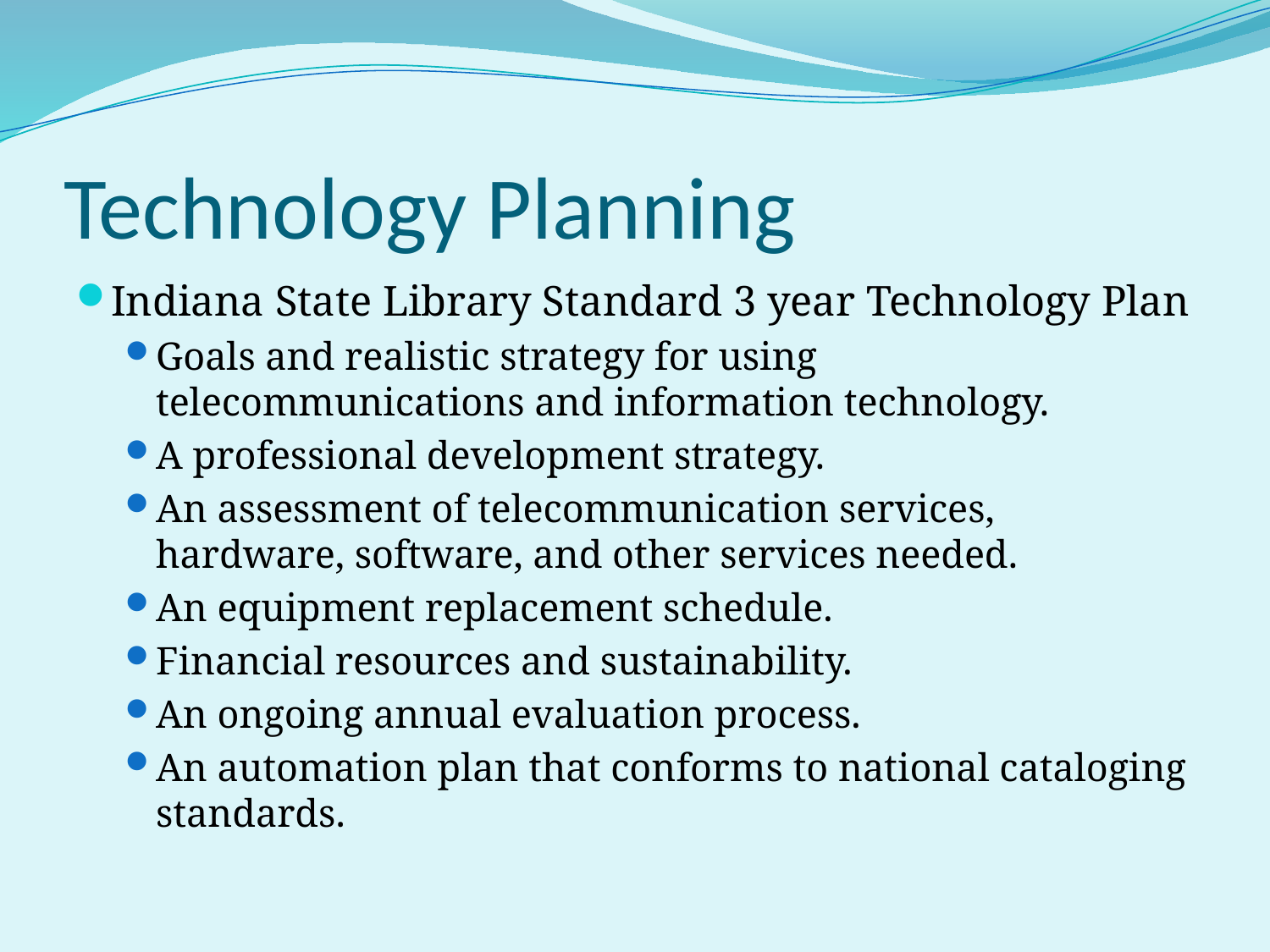

# Technology Planning
Indiana State Library Standard 3 year Technology Plan
Goals and realistic strategy for using telecommunications and information technology.
A professional development strategy.
An assessment of telecommunication services, hardware, software, and other services needed.
An equipment replacement schedule.
Financial resources and sustainability.
An ongoing annual evaluation process.
An automation plan that conforms to national cataloging standards.